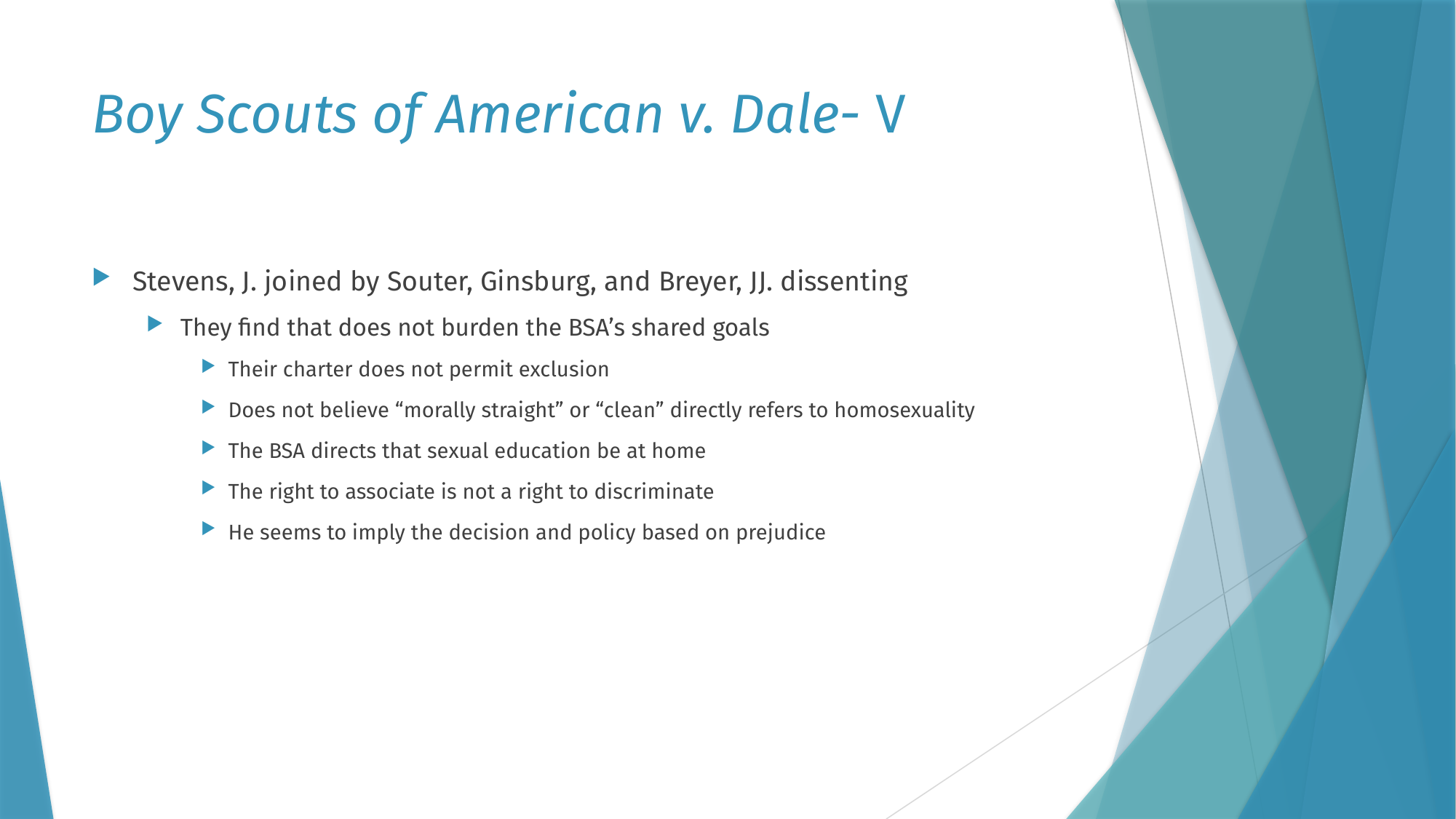

# Boy Scouts of American v. Dale- V
Stevens, J. joined by Souter, Ginsburg, and Breyer, JJ. dissenting
They find that does not burden the BSA’s shared goals
Their charter does not permit exclusion
Does not believe “morally straight” or “clean” directly refers to homosexuality
The BSA directs that sexual education be at home
The right to associate is not a right to discriminate
He seems to imply the decision and policy based on prejudice